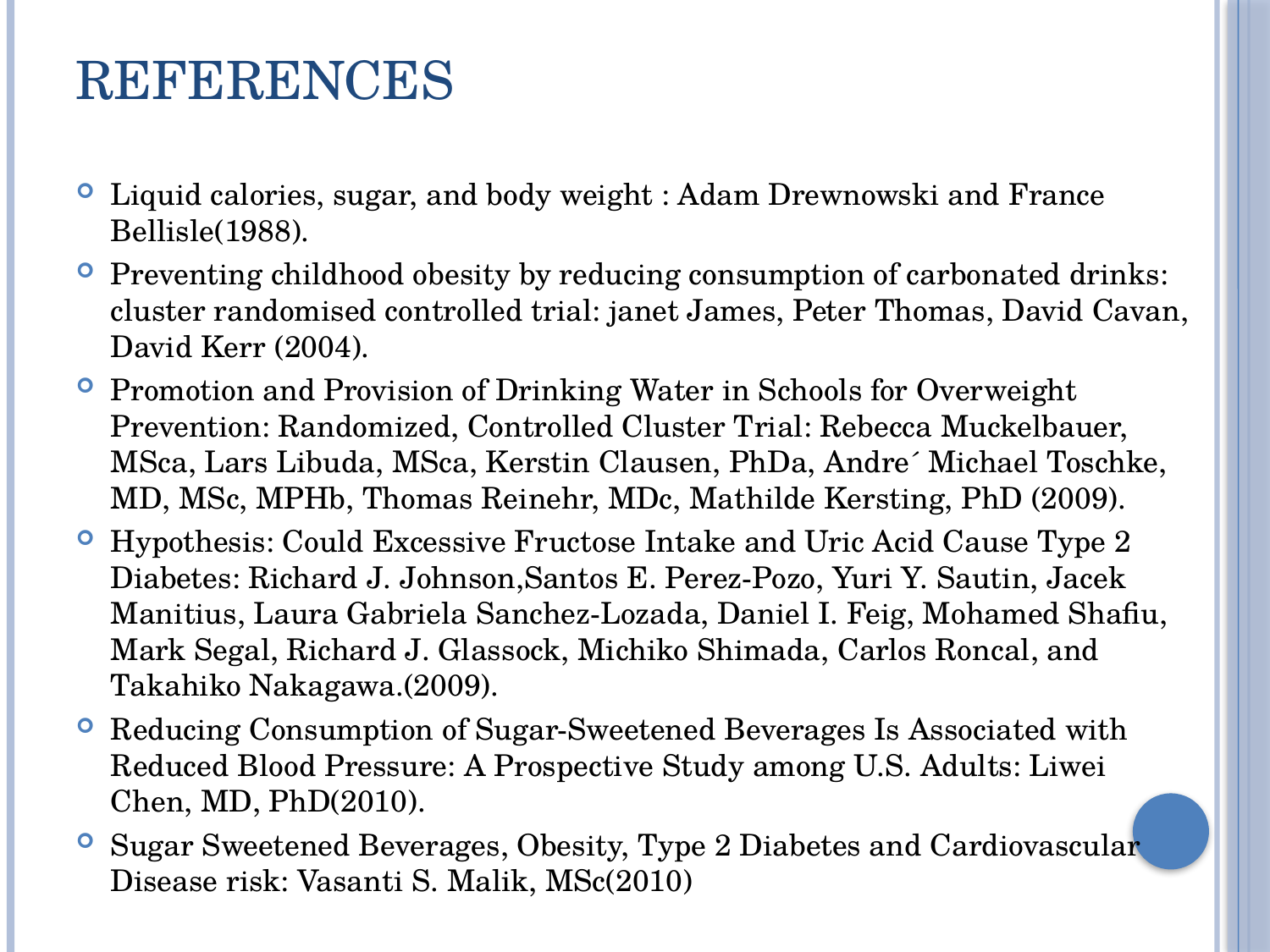

# References
Liquid calories, sugar, and body weight : Adam Drewnowski and France Bellisle(1988).
Preventing childhood obesity by reducing consumption of carbonated drinks: cluster randomised controlled trial: janet James, Peter Thomas, David Cavan, David Kerr (2004).
Promotion and Provision of Drinking Water in Schools for Overweight Prevention: Randomized, Controlled Cluster Trial: Rebecca Muckelbauer, MSca, Lars Libuda, MSca, Kerstin Clausen, PhDa, Andre´ Michael Toschke, MD, MSc, MPHb, Thomas Reinehr, MDc, Mathilde Kersting, PhD (2009).
Hypothesis: Could Excessive Fructose Intake and Uric Acid Cause Type 2 Diabetes: Richard J. Johnson,Santos E. Perez-Pozo, Yuri Y. Sautin, Jacek Manitius, Laura Gabriela Sanchez-Lozada, Daniel I. Feig, Mohamed Shafiu, Mark Segal, Richard J. Glassock, Michiko Shimada, Carlos Roncal, and Takahiko Nakagawa.(2009).
Reducing Consumption of Sugar-Sweetened Beverages Is Associated with Reduced Blood Pressure: A Prospective Study among U.S. Adults: Liwei Chen, MD, PhD(2010).
Sugar Sweetened Beverages, Obesity, Type 2 Diabetes and Cardiovascular Disease risk: Vasanti S. Malik, MSc(2010)